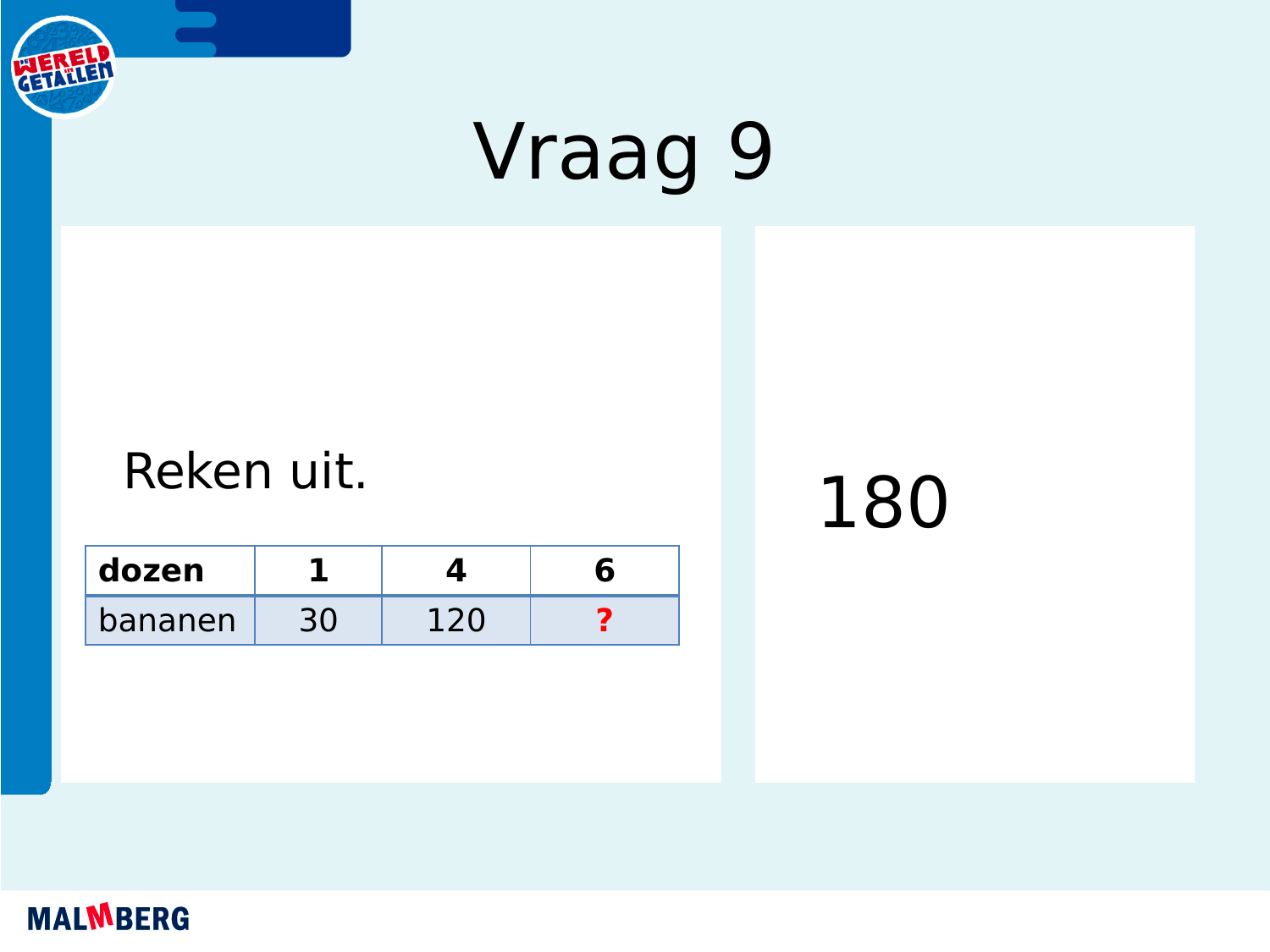

Vraag 9
Reken uit.

180
| dozen | 1 | 4 | 6 |
| --- | --- | --- | --- |
| bananen | 30 | 120 | ? |